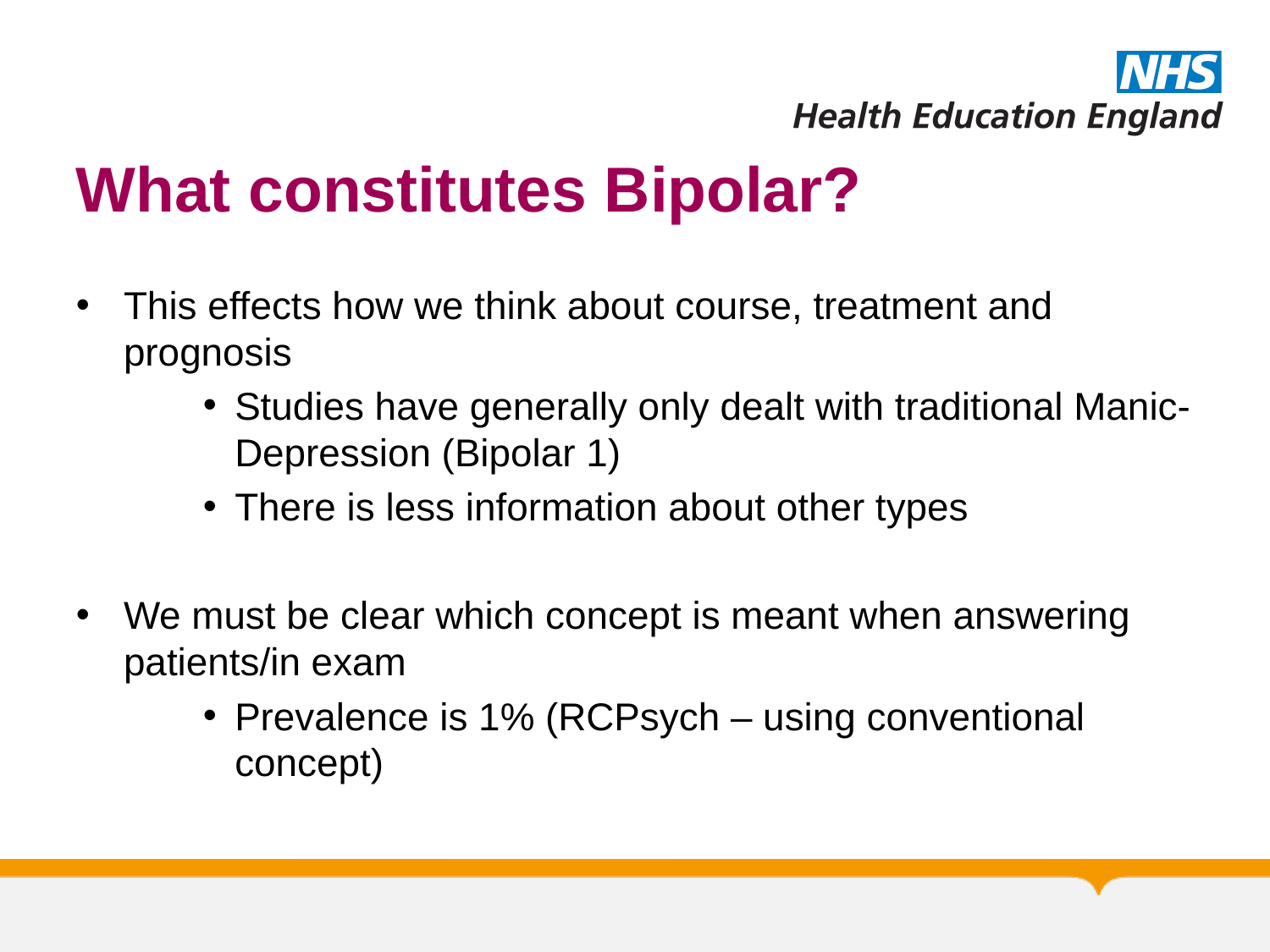

# What constitutes Bipolar?
This effects how we think about course, treatment and prognosis
Studies have generally only dealt with traditional Manic-Depression (Bipolar 1)
There is less information about other types

We must be clear which concept is meant when answering patients/in exam
Prevalence is 1% (RCPsych – using conventional concept)